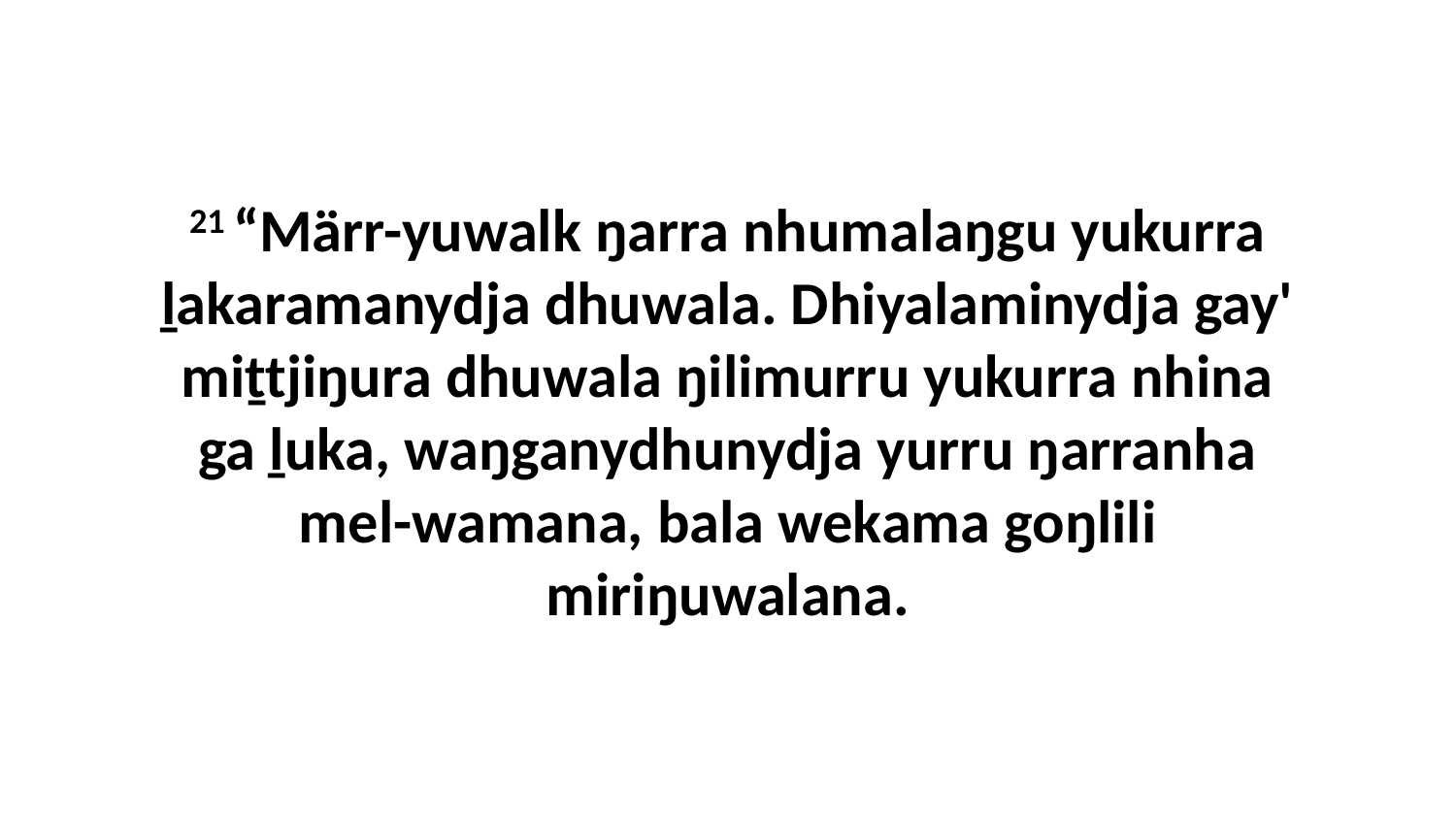

21 “Märr-yuwalk ŋarra nhumalaŋgu yukurra ḻakaramanydja dhuwala. Dhiyalaminydja gay' miṯtjiŋura dhuwala ŋilimurru yukurra nhina ga ḻuka, waŋganydhunydja yurru ŋarranha mel-wamana, bala wekama goŋlili miriŋuwalana.